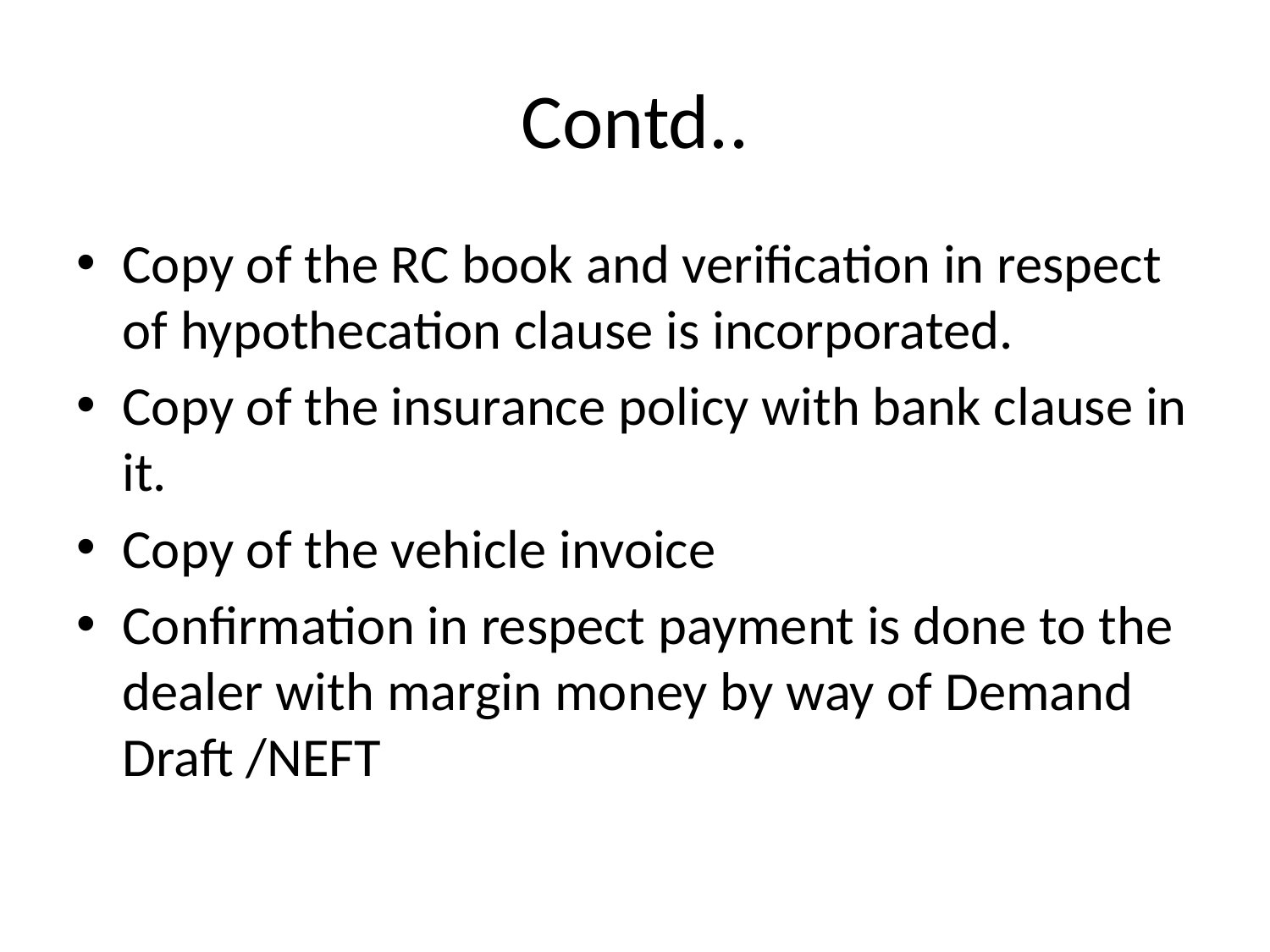

# Contd..
Copy of the RC book and verification in respect of hypothecation clause is incorporated.
Copy of the insurance policy with bank clause in it.
Copy of the vehicle invoice
Confirmation in respect payment is done to the dealer with margin money by way of Demand Draft /NEFT